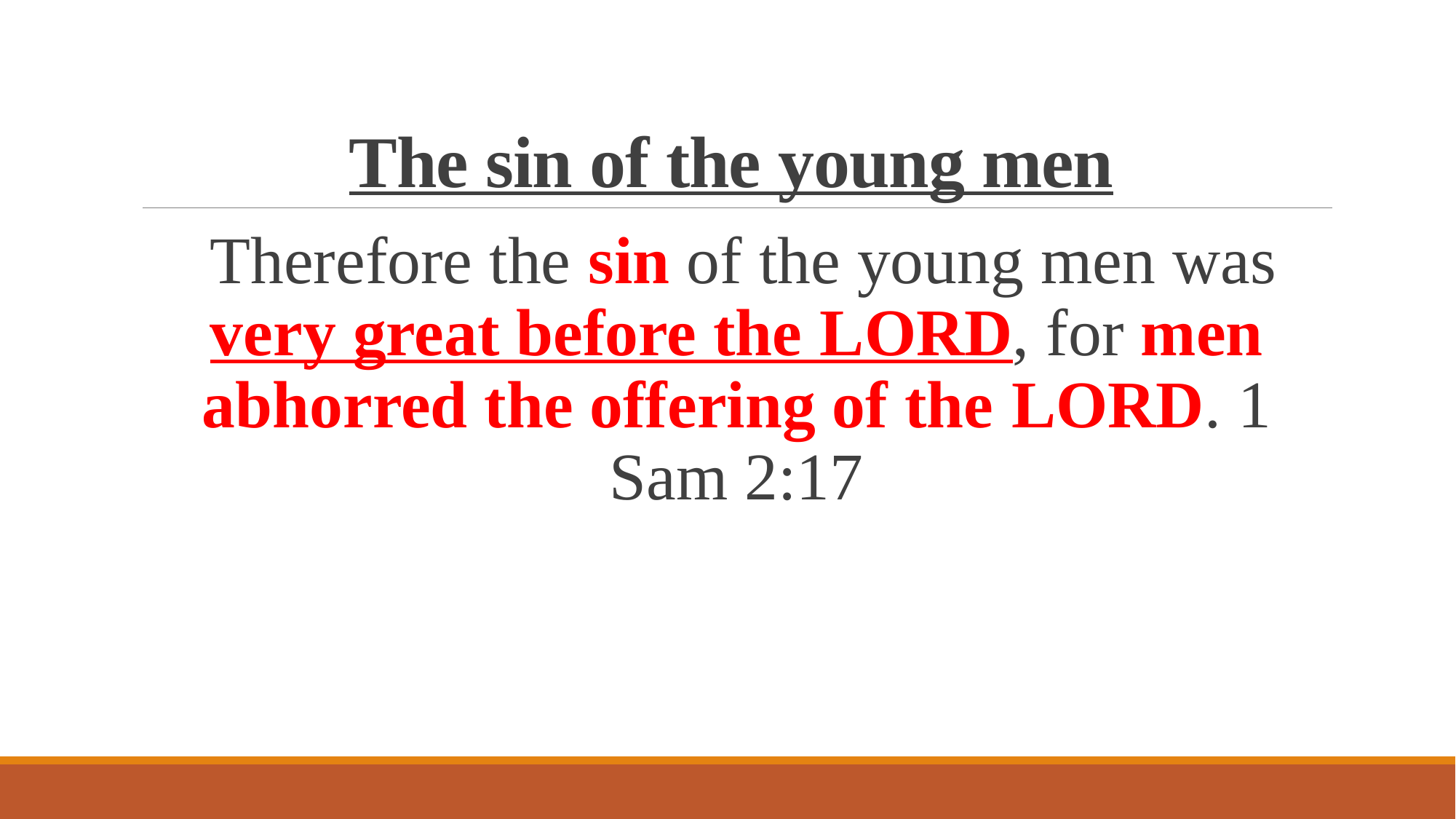

# The sin of the young men
 Therefore the sin of the young men was very great before the lord, for men abhorred the offering of the lord. 1 Sam 2:17